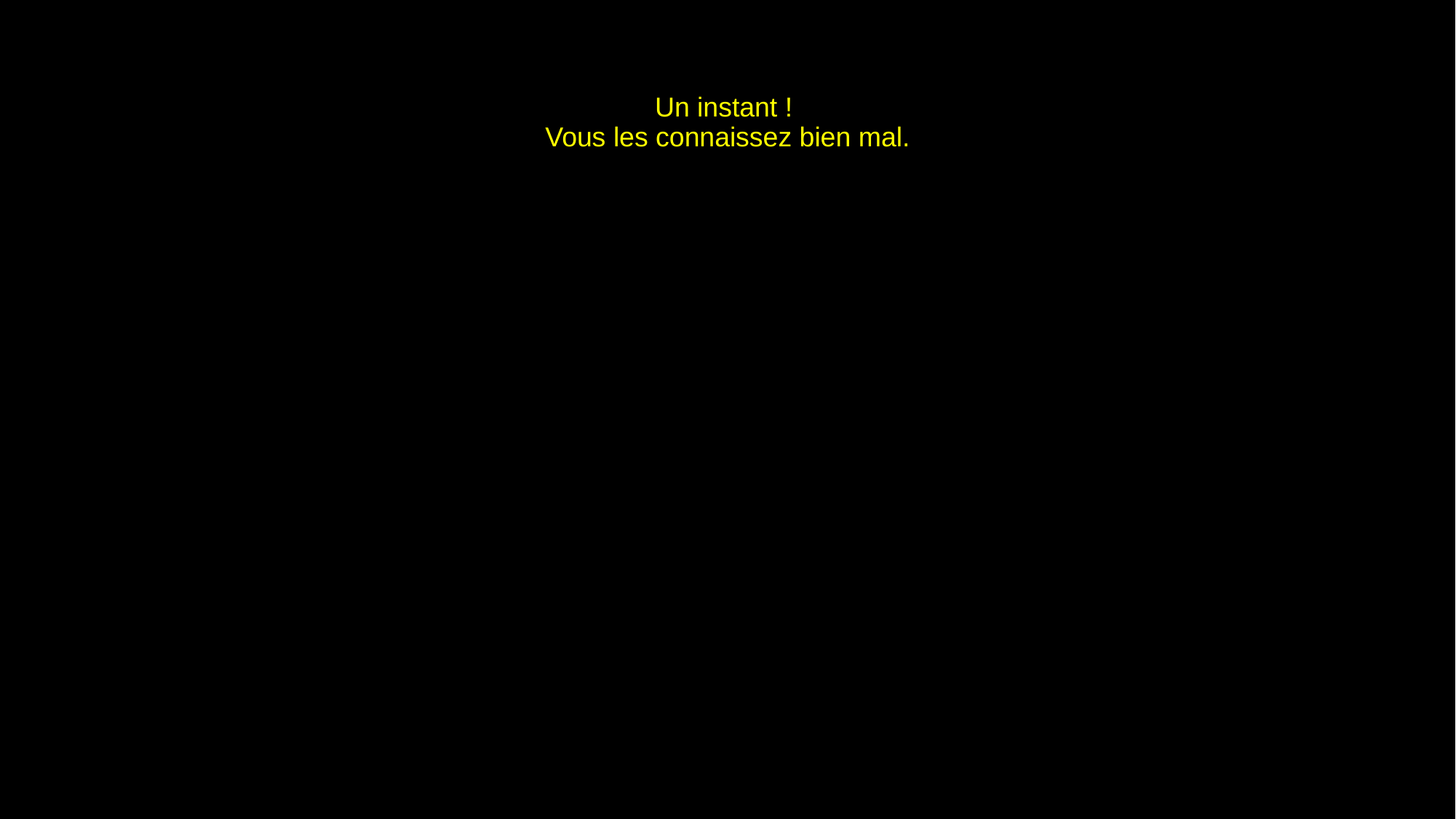

# Un instant ! Vous les connaissez bien mal.